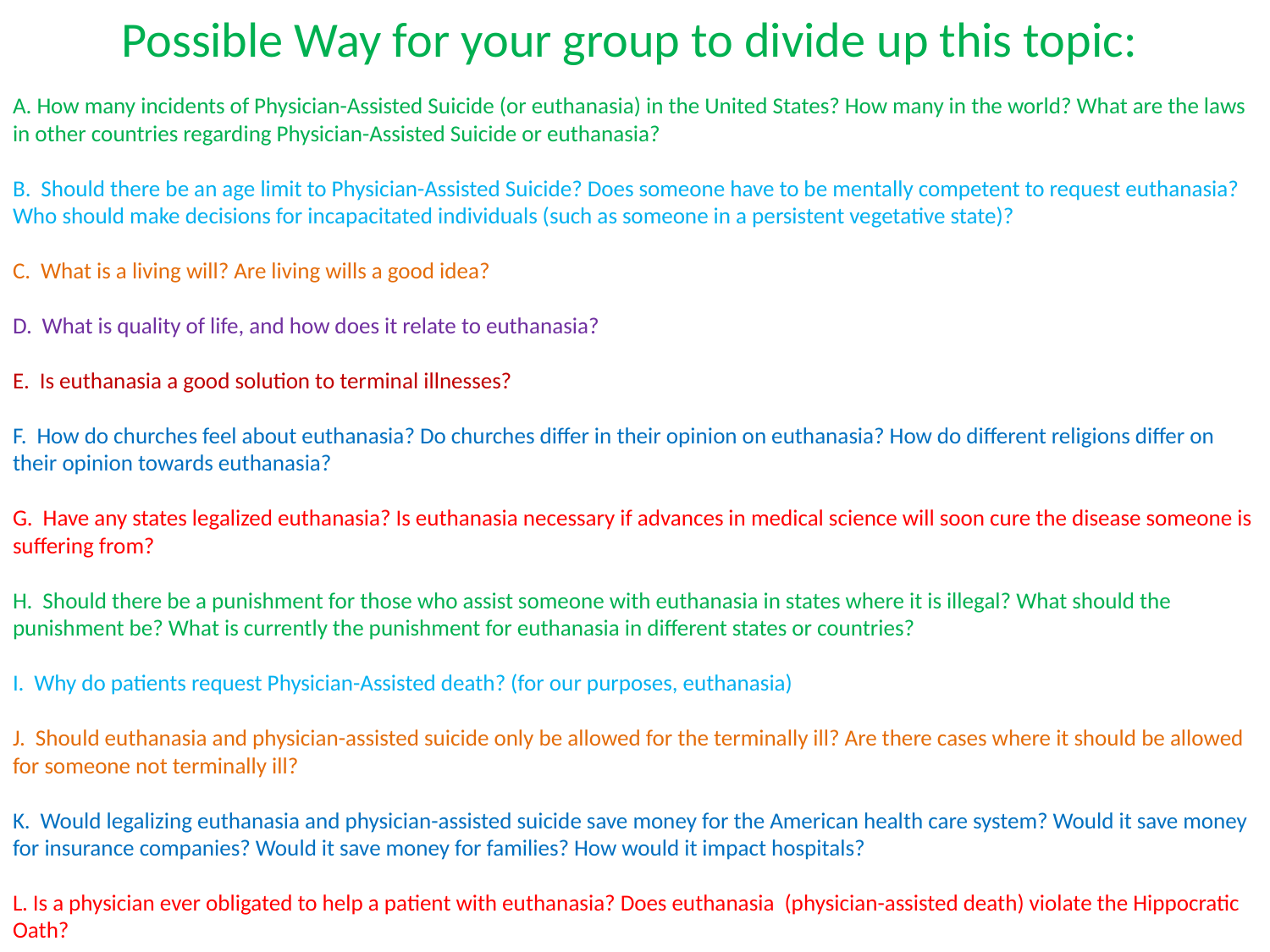

# Possible Way for your group to divide up this topic:
A. How many incidents of Physician-Assisted Suicide (or euthanasia) in the United States? How many in the world? What are the laws in other countries regarding Physician-Assisted Suicide or euthanasia?
B.  Should there be an age limit to Physician-Assisted Suicide? Does someone have to be mentally competent to request euthanasia? Who should make decisions for incapacitated individuals (such as someone in a persistent vegetative state)?
C.  What is a living will? Are living wills a good idea?
D.  What is quality of life, and how does it relate to euthanasia?
E.  Is euthanasia a good solution to terminal illnesses?
F.  How do churches feel about euthanasia? Do churches differ in their opinion on euthanasia? How do different religions differ on their opinion towards euthanasia?
G.  Have any states legalized euthanasia? Is euthanasia necessary if advances in medical science will soon cure the disease someone is suffering from?
H.  Should there be a punishment for those who assist someone with euthanasia in states where it is illegal? What should the punishment be? What is currently the punishment for euthanasia in different states or countries?
I.  Why do patients request Physician-Assisted death? (for our purposes, euthanasia)
J.  Should euthanasia and physician-assisted suicide only be allowed for the terminally ill? Are there cases where it should be allowed for someone not terminally ill?
K.  Would legalizing euthanasia and physician-assisted suicide save money for the American health care system? Would it save money for insurance companies? Would it save money for families? How would it impact hospitals?
L. Is a physician ever obligated to help a patient with euthanasia? Does euthanasia  (physician-assisted death) violate the Hippocratic Oath?